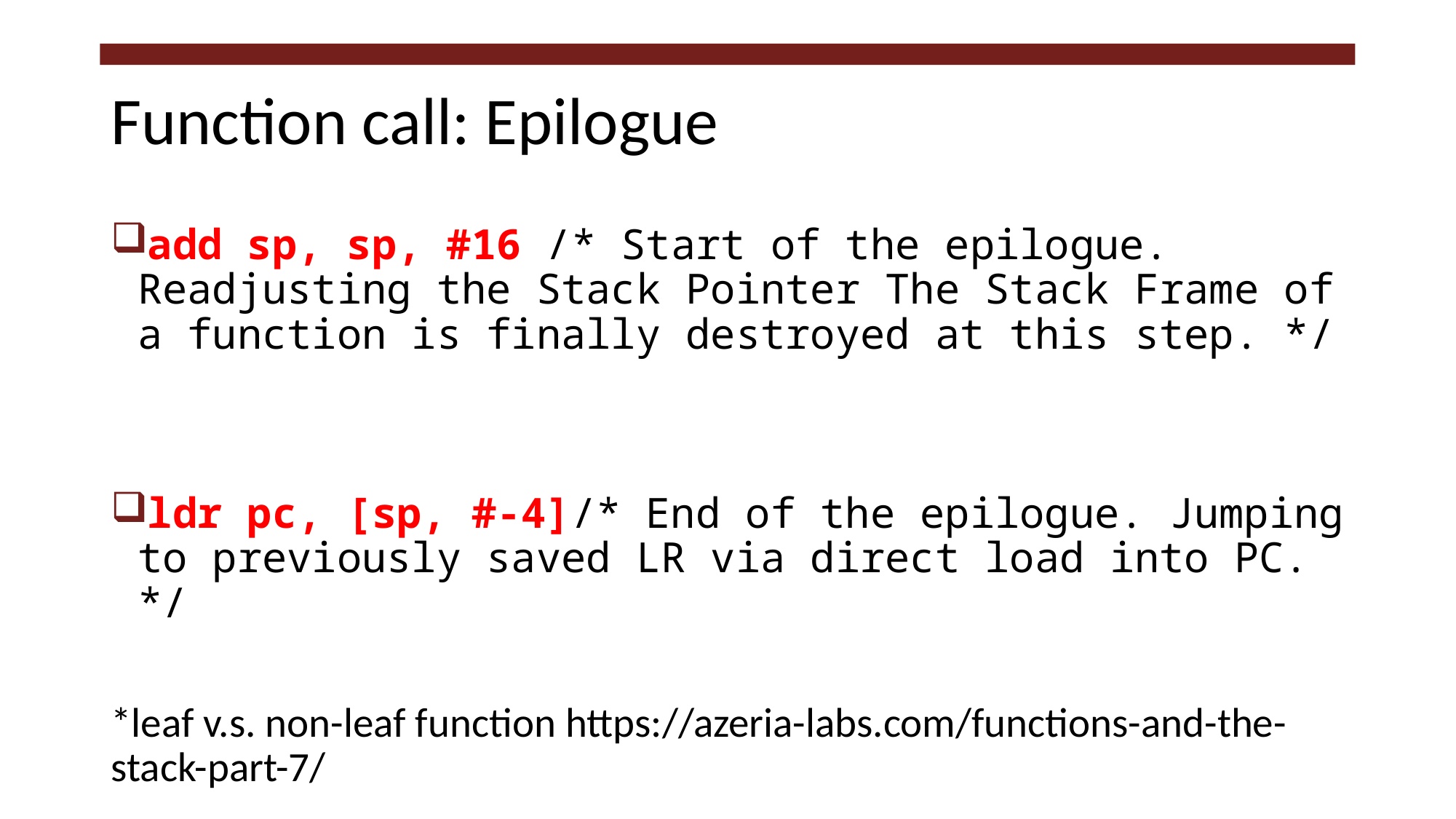

# Function call: Epilogue
add sp, sp, #16 /* Start of the epilogue. Readjusting the Stack Pointer The Stack Frame of a function is finally destroyed at this step. */

ldr pc, [sp, #-4]/* End of the epilogue. Jumping to previously saved LR via direct load into PC. */

*leaf v.s. non-leaf function https://azeria-labs.com/functions-and-the-stack-part-7/